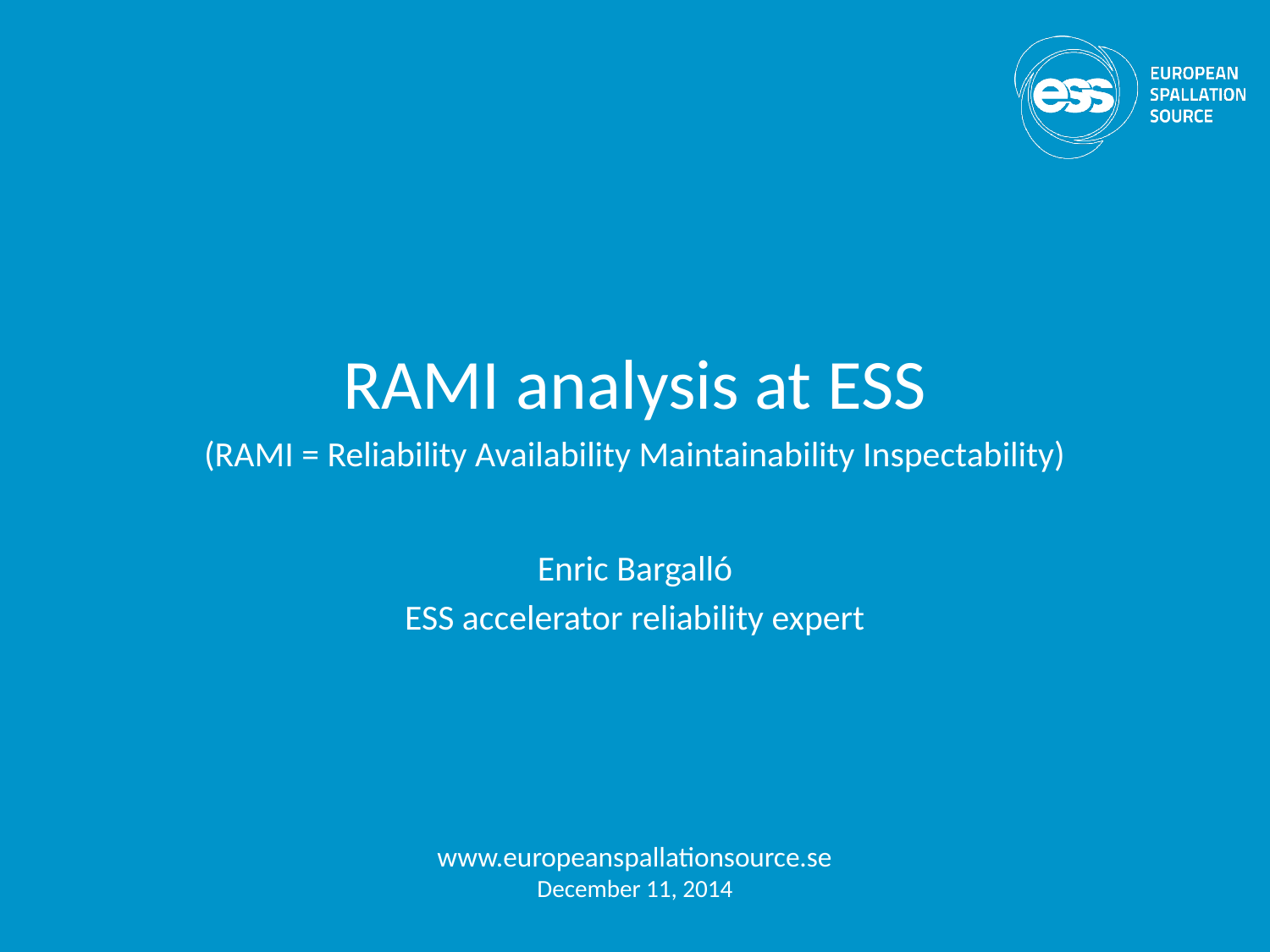

# RAMI analysis at ESS (RAMI = Reliability Availability Maintainability Inspectability)
Enric Bargalló
ESS accelerator reliability expert
www.europeanspallationsource.se
December 11, 2014